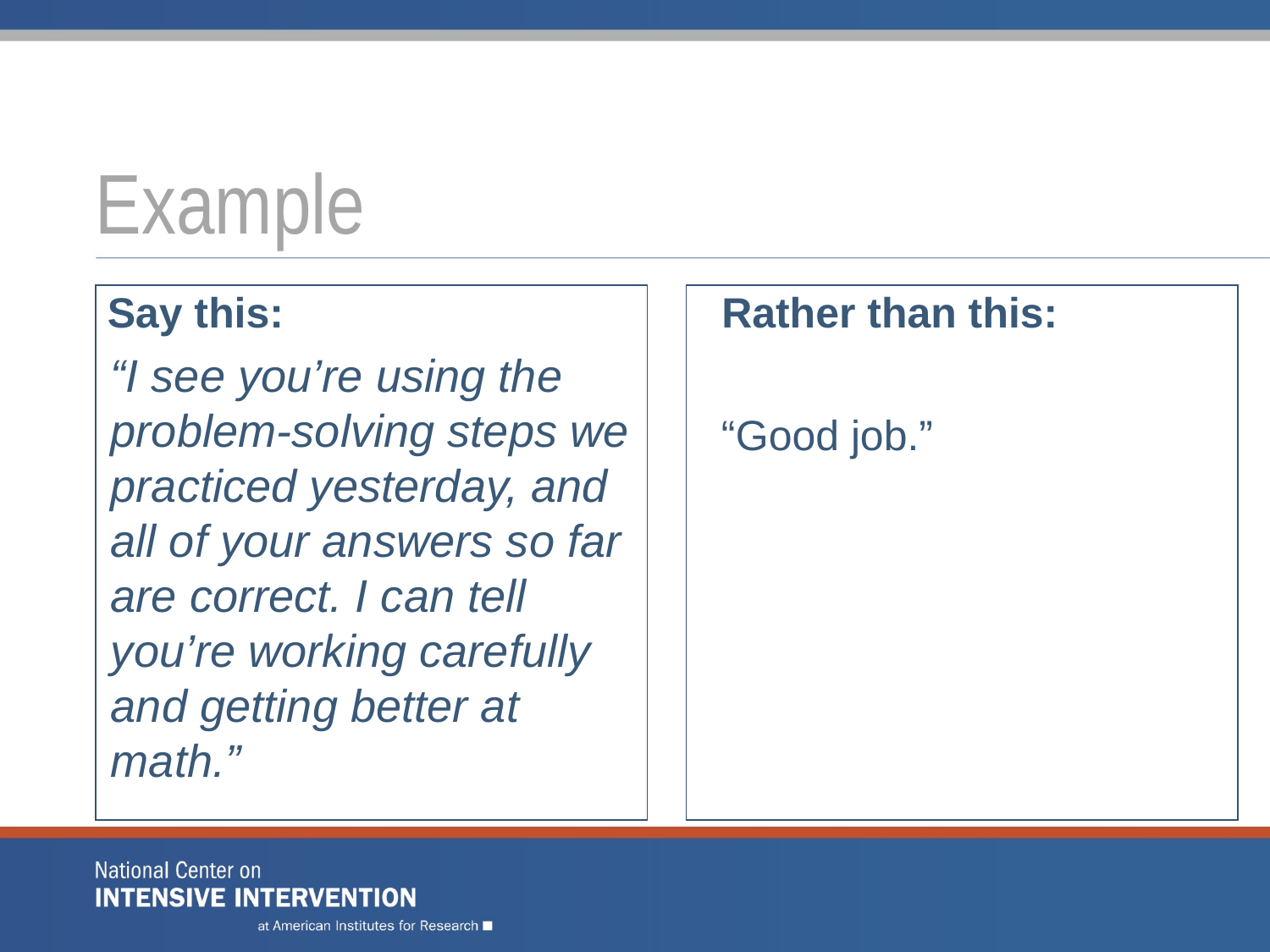

# Example
 Say this:
“I see you’re using the problem-solving steps we practiced yesterday, and all of your answers so far are correct. I can tell you’re working carefully and getting better at math.”

   Rather than this:

   “Good job.”